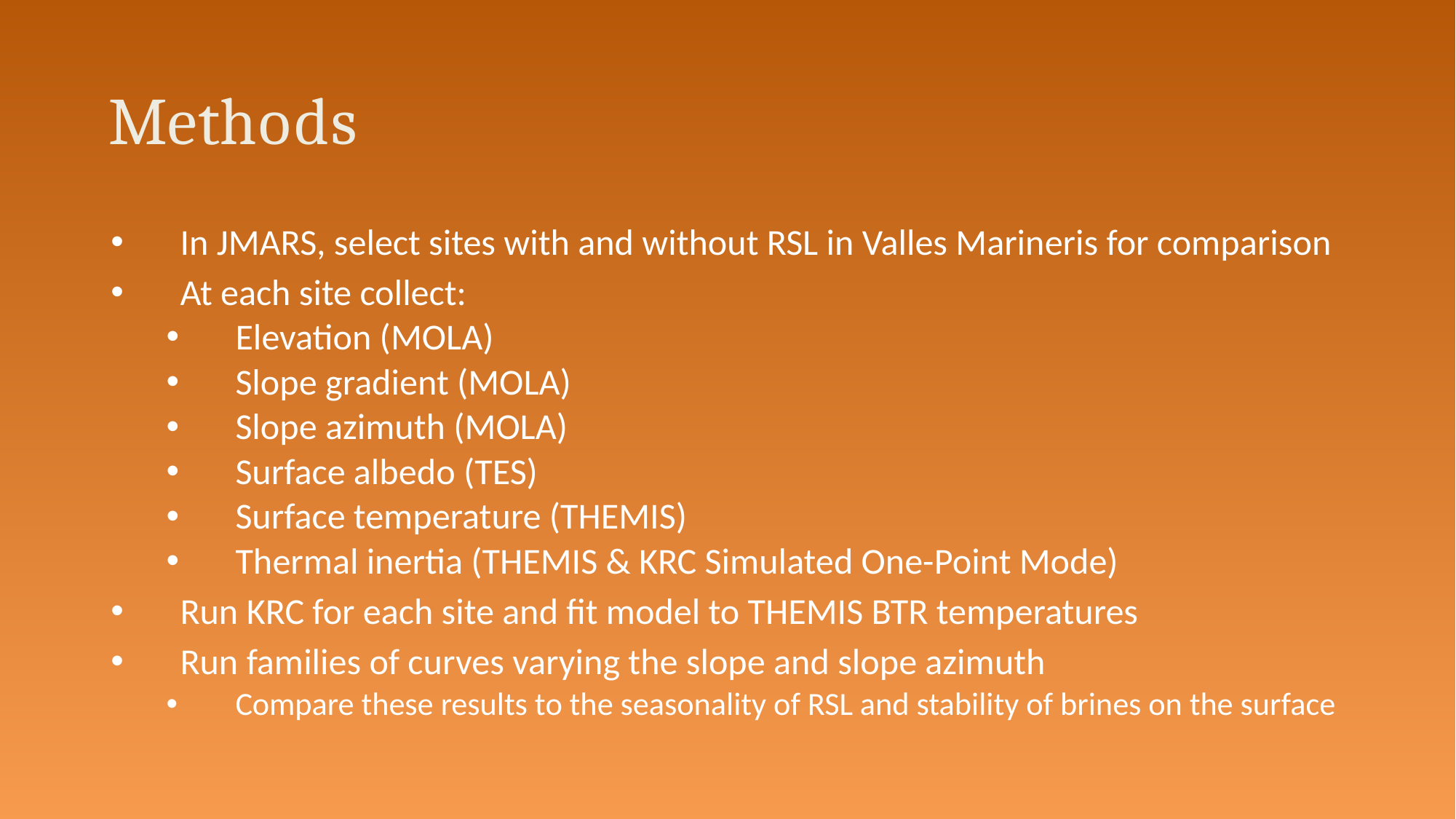

# Methods
In JMARS, select sites with and without RSL in Valles Marineris for comparison
At each site collect:
Elevation (MOLA)
Slope gradient (MOLA)
Slope azimuth (MOLA)
Surface albedo (TES)
Surface temperature (THEMIS)
Thermal inertia (THEMIS & KRC Simulated One-Point Mode)
Run KRC for each site and fit model to THEMIS BTR temperatures
Run families of curves varying the slope and slope azimuth
Compare these results to the seasonality of RSL and stability of brines on the surface